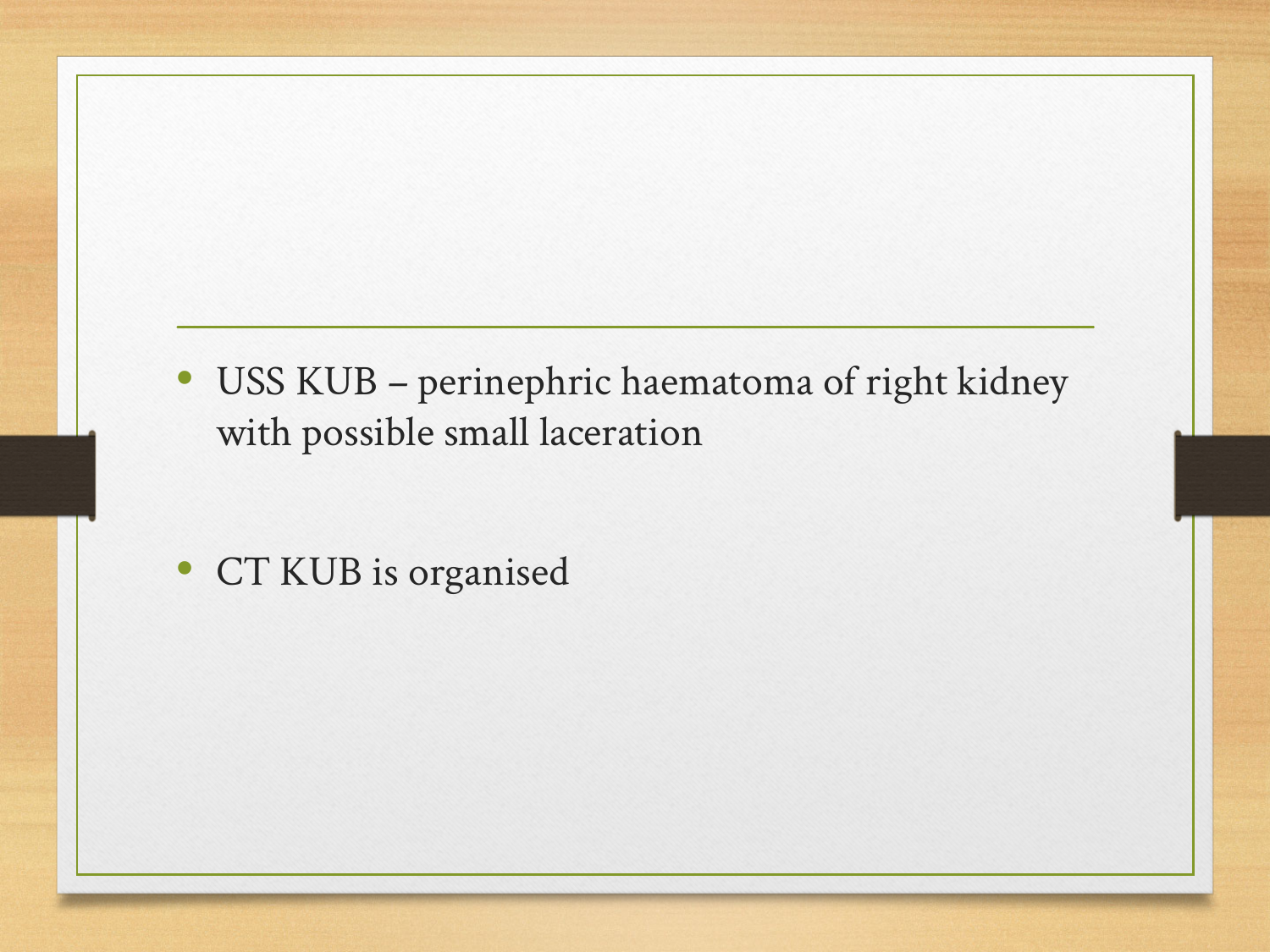

#
USS KUB – perinephric haematoma of right kidney with possible small laceration

CT KUB is organised